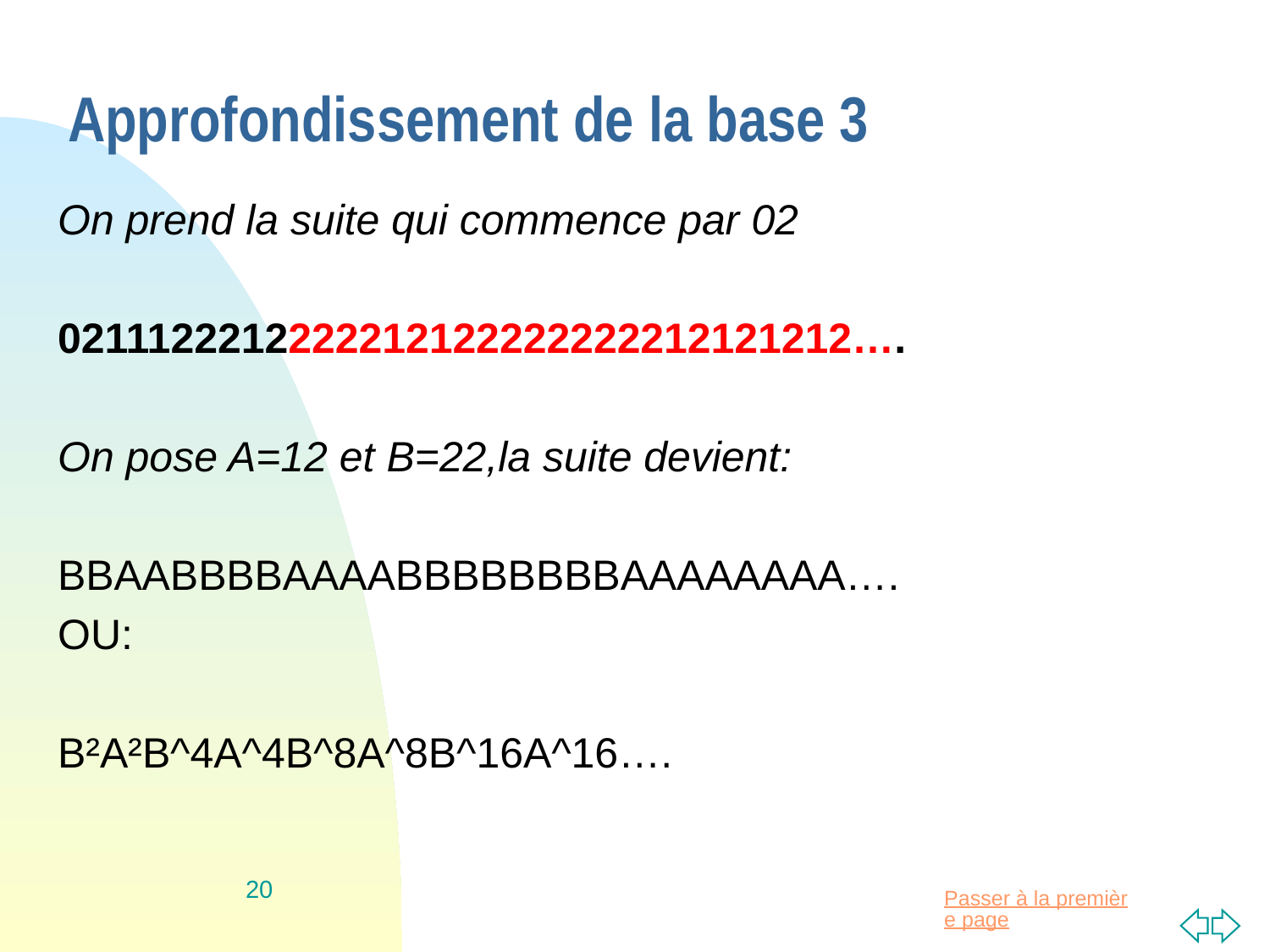

# Approfondissement de la base 3
On prend la suite qui commence par 02

0211122212222212122222222212121212….

On pose A=12 et B=22,la suite devient:

BBAABBBBAAAABBBBBBBBAAAAAAAA….
OU:

B²A²B^4A^4B^8A^8B^16A^16….

20